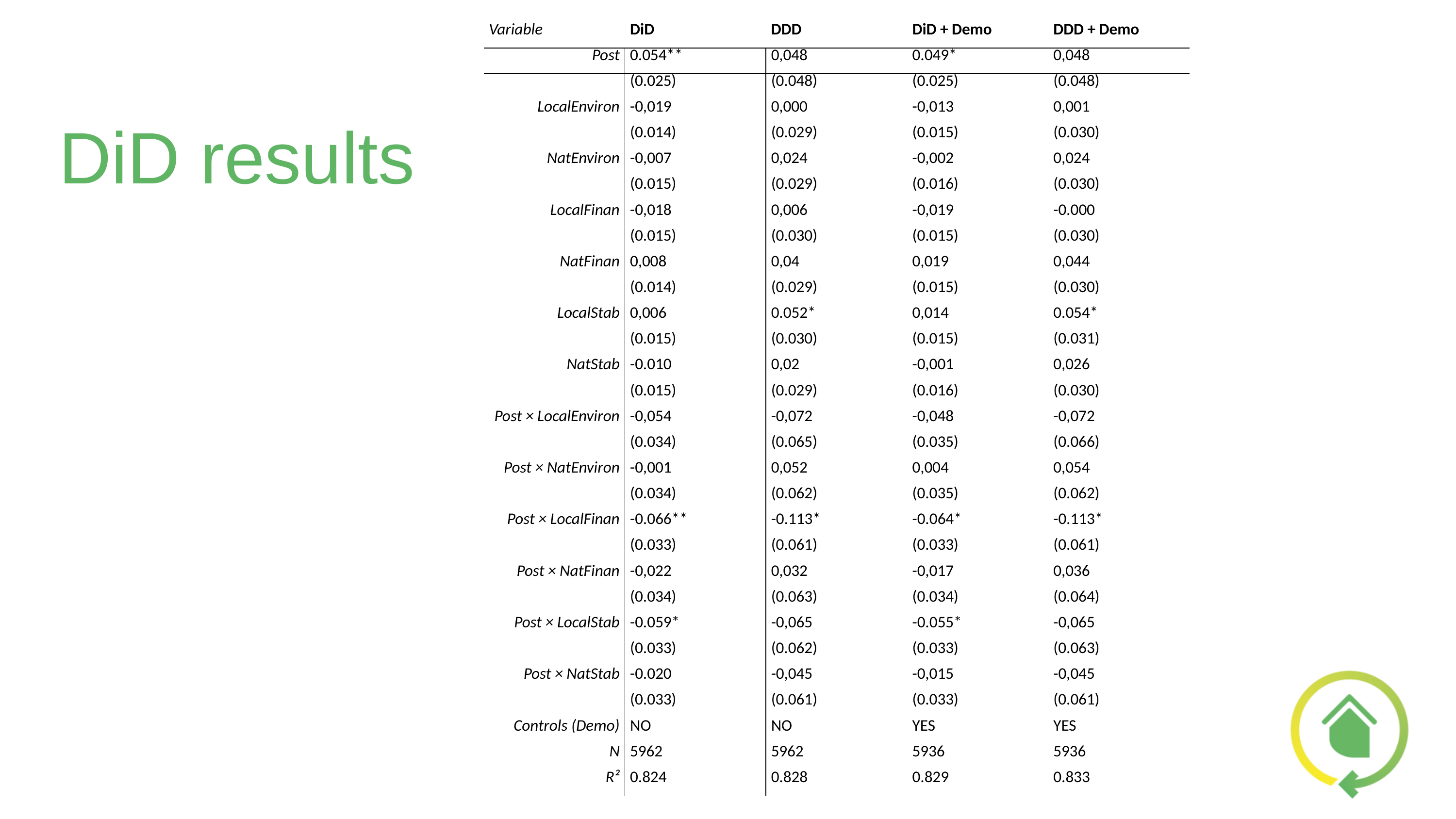

| Variable | DiD | DDD | DiD + Demo | DDD + Demo |
| --- | --- | --- | --- | --- |
| Post | 0.054\*\* | 0,048 | 0.049\* | 0,048 |
|  | (0.025) | (0.048) | (0.025) | (0.048) |
| LocalEnviron | -0,019 | 0,000 | -0,013 | 0,001 |
|  | (0.014) | (0.029) | (0.015) | (0.030) |
| NatEnviron | -0,007 | 0,024 | -0,002 | 0,024 |
|  | (0.015) | (0.029) | (0.016) | (0.030) |
| LocalFinan | -0,018 | 0,006 | -0,019 | -0.000 |
|  | (0.015) | (0.030) | (0.015) | (0.030) |
| NatFinan | 0,008 | 0,04 | 0,019 | 0,044 |
|  | (0.014) | (0.029) | (0.015) | (0.030) |
| LocalStab | 0,006 | 0.052\* | 0,014 | 0.054\* |
|  | (0.015) | (0.030) | (0.015) | (0.031) |
| NatStab | -0.010 | 0,02 | -0,001 | 0,026 |
|  | (0.015) | (0.029) | (0.016) | (0.030) |
| Post × LocalEnviron | -0,054 | -0,072 | -0,048 | -0,072 |
|  | (0.034) | (0.065) | (0.035) | (0.066) |
| Post × NatEnviron | -0,001 | 0,052 | 0,004 | 0,054 |
|  | (0.034) | (0.062) | (0.035) | (0.062) |
| Post × LocalFinan | -0.066\*\* | -0.113\* | -0.064\* | -0.113\* |
|  | (0.033) | (0.061) | (0.033) | (0.061) |
| Post × NatFinan | -0,022 | 0,032 | -0,017 | 0,036 |
|  | (0.034) | (0.063) | (0.034) | (0.064) |
| Post × LocalStab | -0.059\* | -0,065 | -0.055\* | -0,065 |
|  | (0.033) | (0.062) | (0.033) | (0.063) |
| Post × NatStab | -0.020 | -0,045 | -0,015 | -0,045 |
|  | (0.033) | (0.061) | (0.033) | (0.061) |
| Controls (Demo) | NO | NO | YES | YES |
| N | 5962 | 5962 | 5936 | 5936 |
| R² | 0.824 | 0.828 | 0.829 | 0.833 |
# DiD results